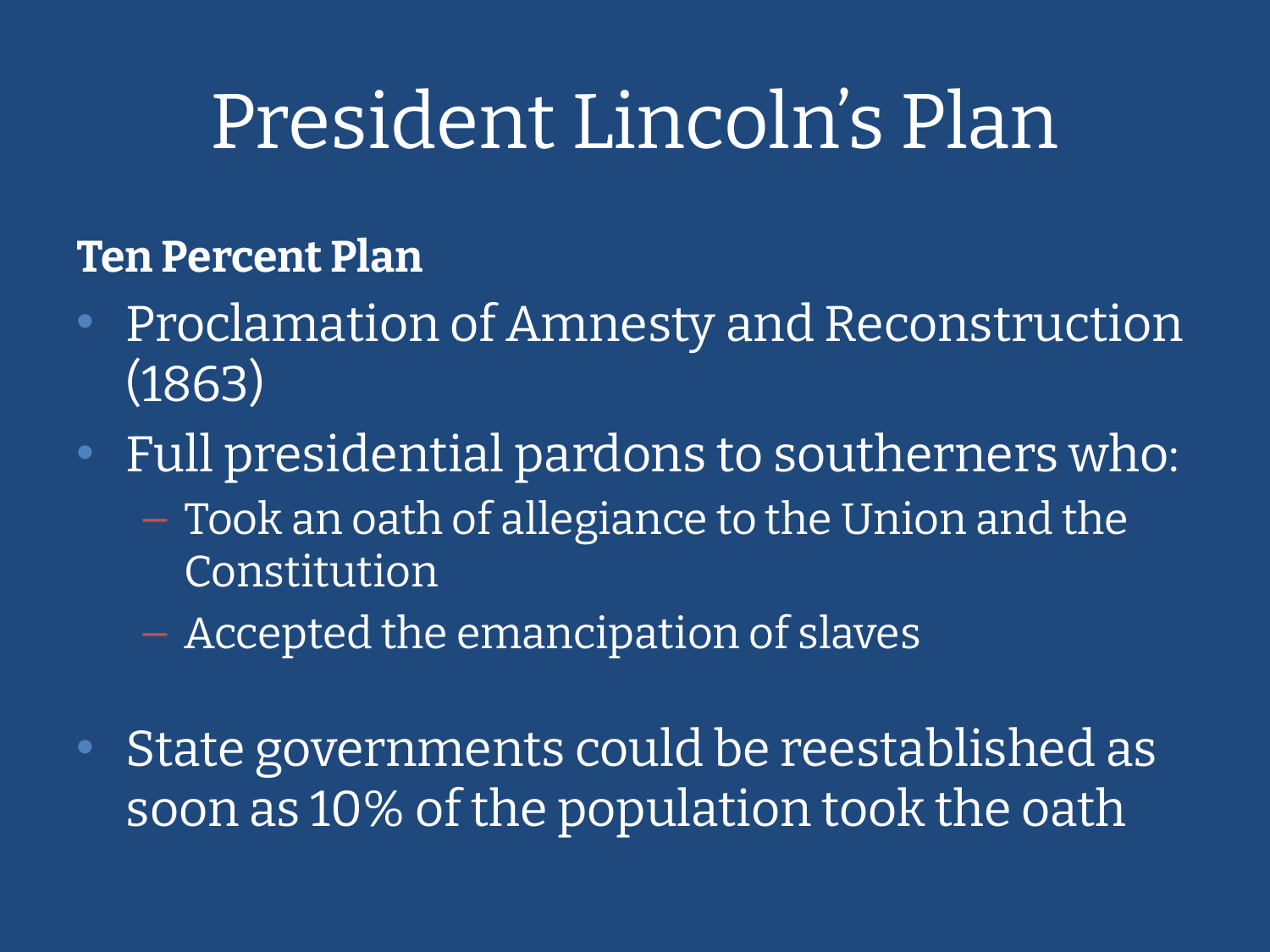

# President Lincoln’s Plan
Ten Percent Plan
Proclamation of Amnesty and Reconstruction (1863)
Full presidential pardons to southerners who:
Took an oath of allegiance to the Union and the Constitution
Accepted the emancipation of slaves

State governments could be reestablished as soon as 10% of the population took the oath